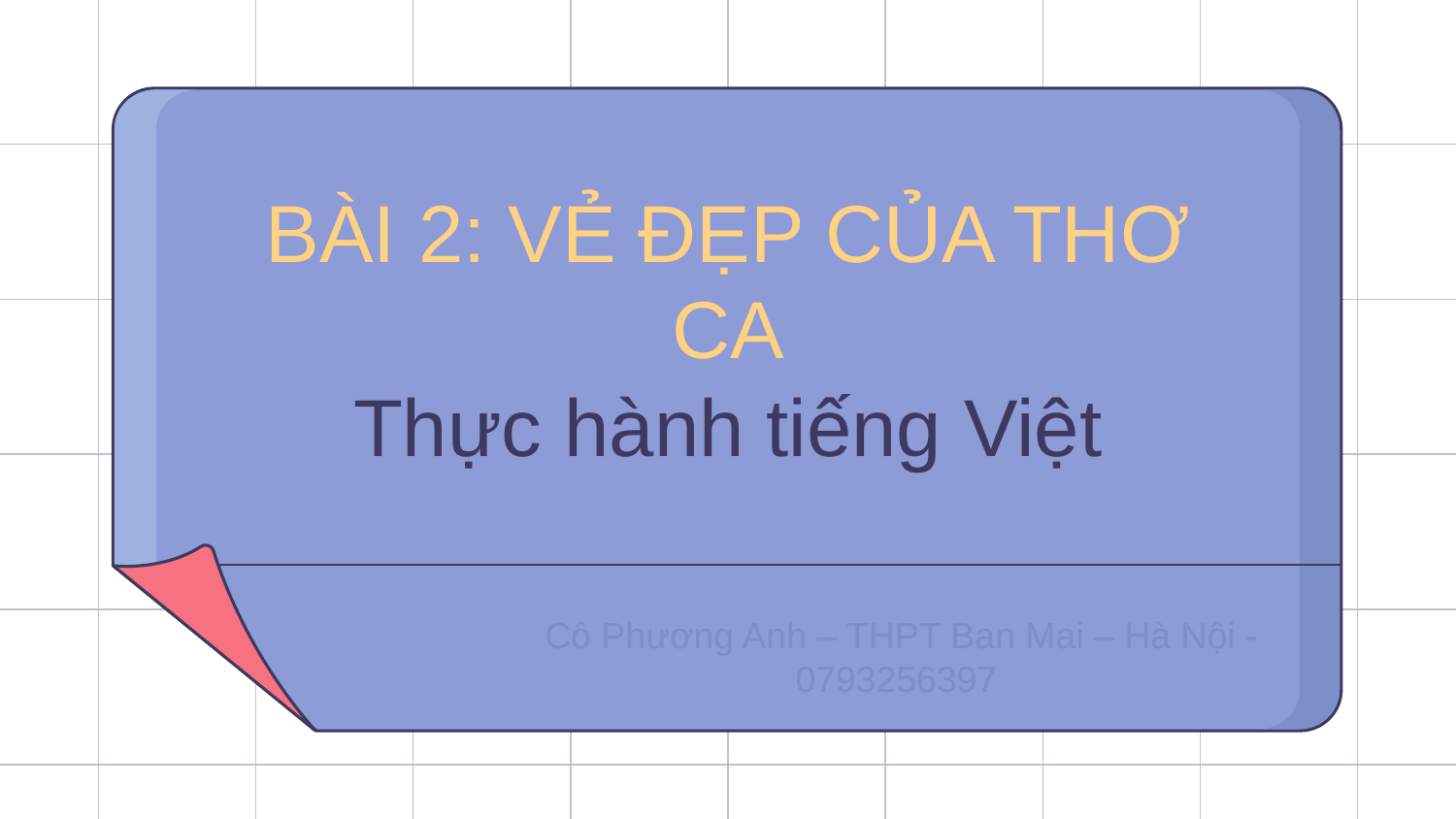

# BÀI 2: VẺ ĐẸP CỦA THƠ CA Thực hành tiếng Việt
Cô Phương Anh – THPT Ban Mai – Hà Nội - 0793256397